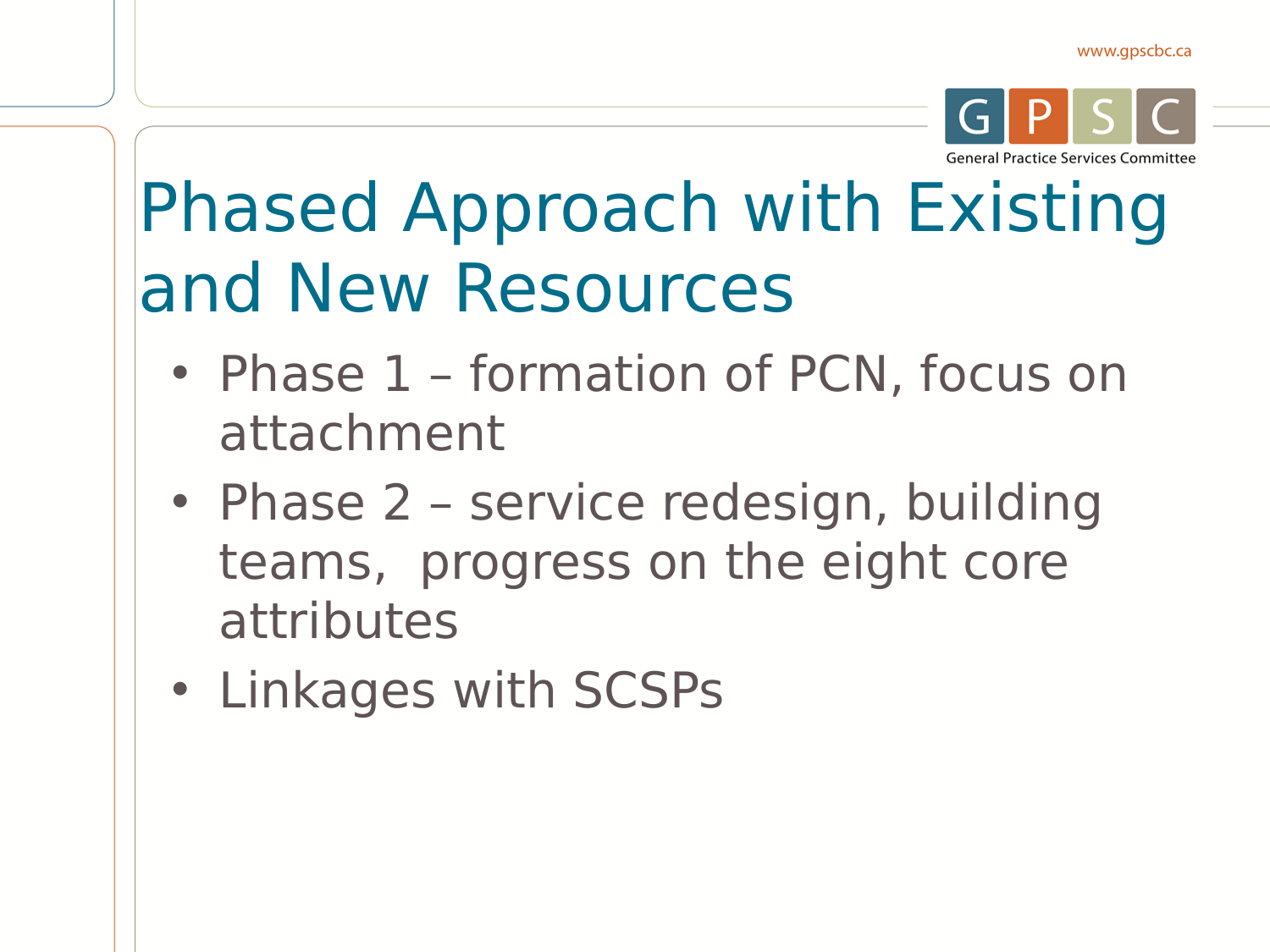

# Phased Approach with Existing and New Resources
Phase 1 – formation of PCN, focus on attachment
Phase 2 – service redesign, building teams,  progress on the eight core attributes
Linkages with SCSPs